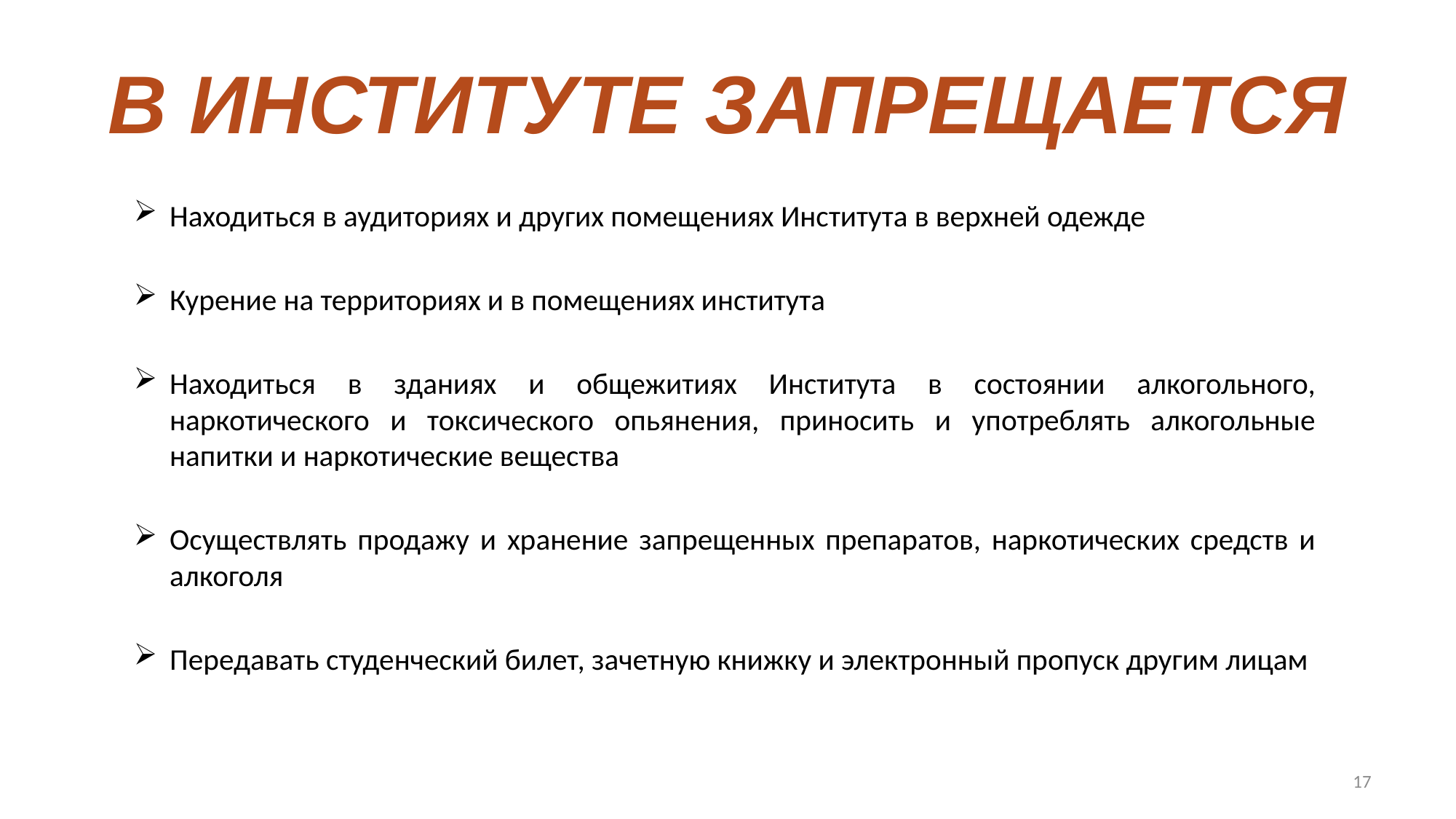

# В ИНСТИТУТЕ ЗАПРЕЩАЕТСЯ
Находиться в аудиториях и других помещениях Института в верхней одежде

Курение на территориях и в помещениях института

Находиться в зданиях и общежитиях Института в состоянии алкогольного, наркотического и токсического опьянения, приносить и употреблять алкогольные напитки и наркотические вещества

Осуществлять продажу и хранение запрещенных препаратов, наркотических средств и алкоголя

Передавать студенческий билет, зачетную книжку и электронный пропуск другим лицам
17